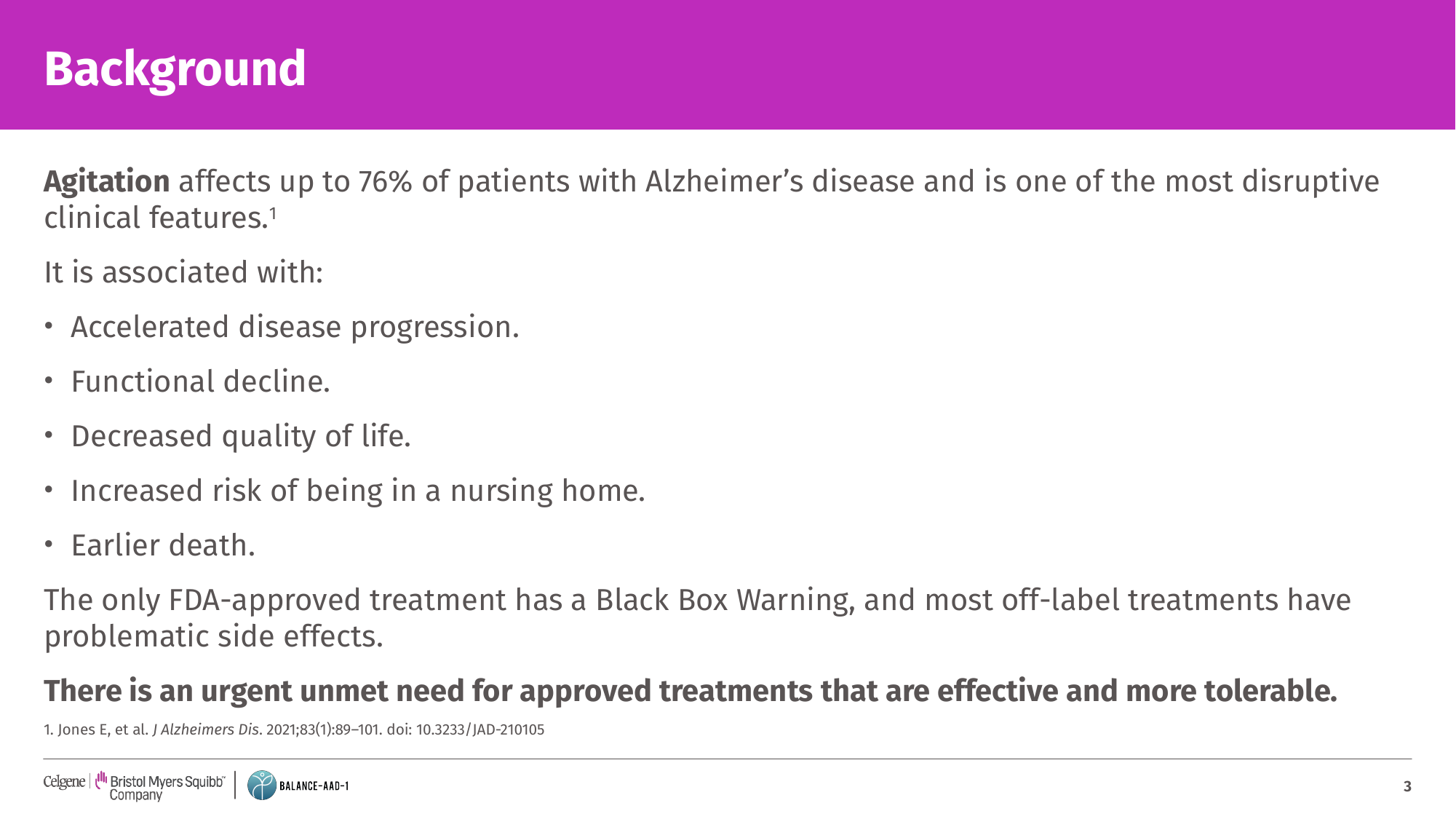

# Background
Agitation affects up to 76% of patients with Alzheimer’s disease and is one of the most disruptive clinical features.1
It is associated with:
Accelerated disease progression.
Functional decline.
Decreased quality of life.
Increased risk of being in a nursing home.
Earlier death.
The only FDA-approved treatment has a Black Box Warning, and most off-label treatments have problematic side effects.
There is an urgent unmet need for approved treatments that are effective and more tolerable.
1. Jones E, et al. J Alzheimers Dis. 2021;83(1):89–101. doi: 10.3233/JAD-210105
3